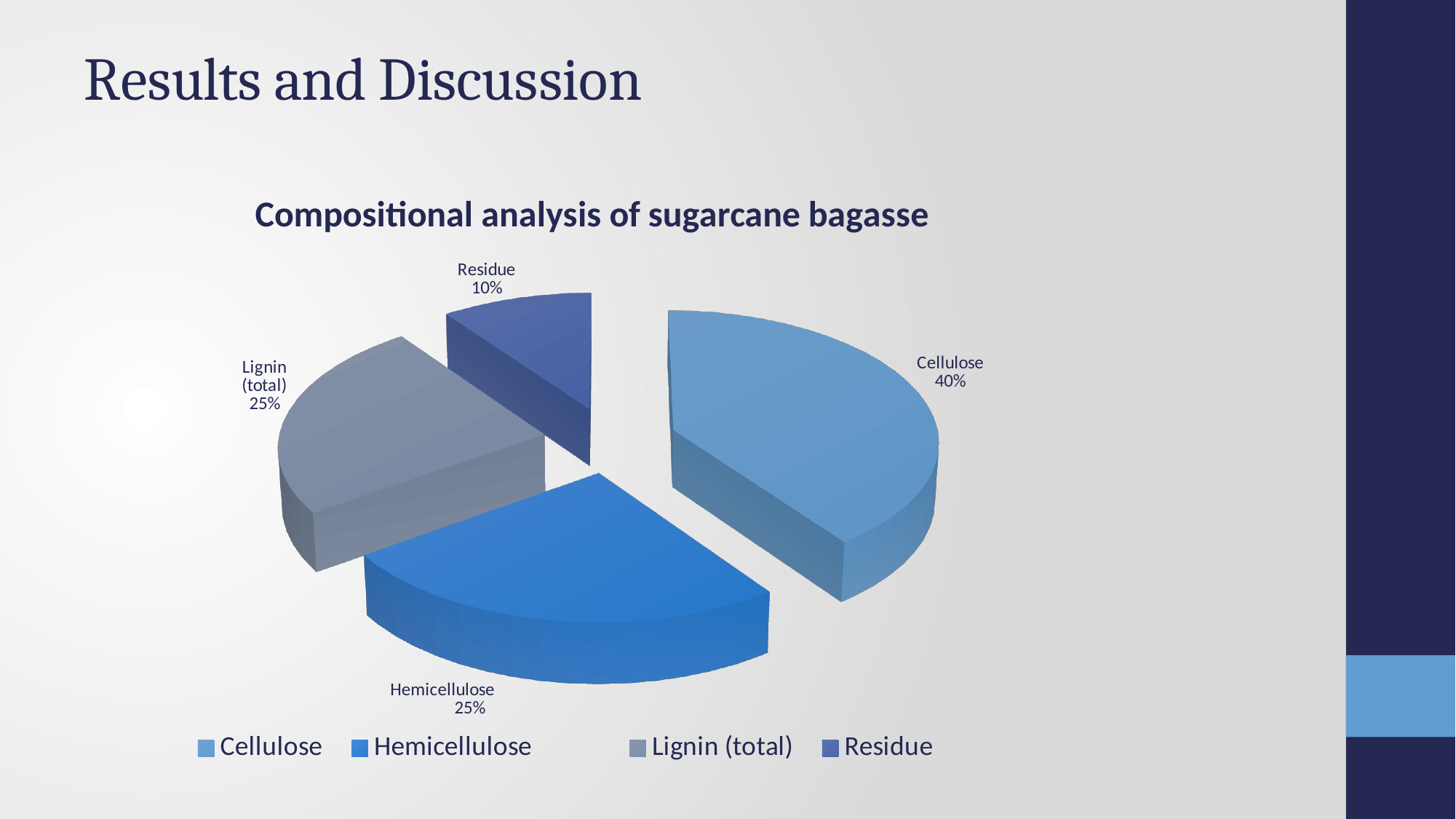

# Results and Discussion

[unsupported chart]

[unsupported chart]